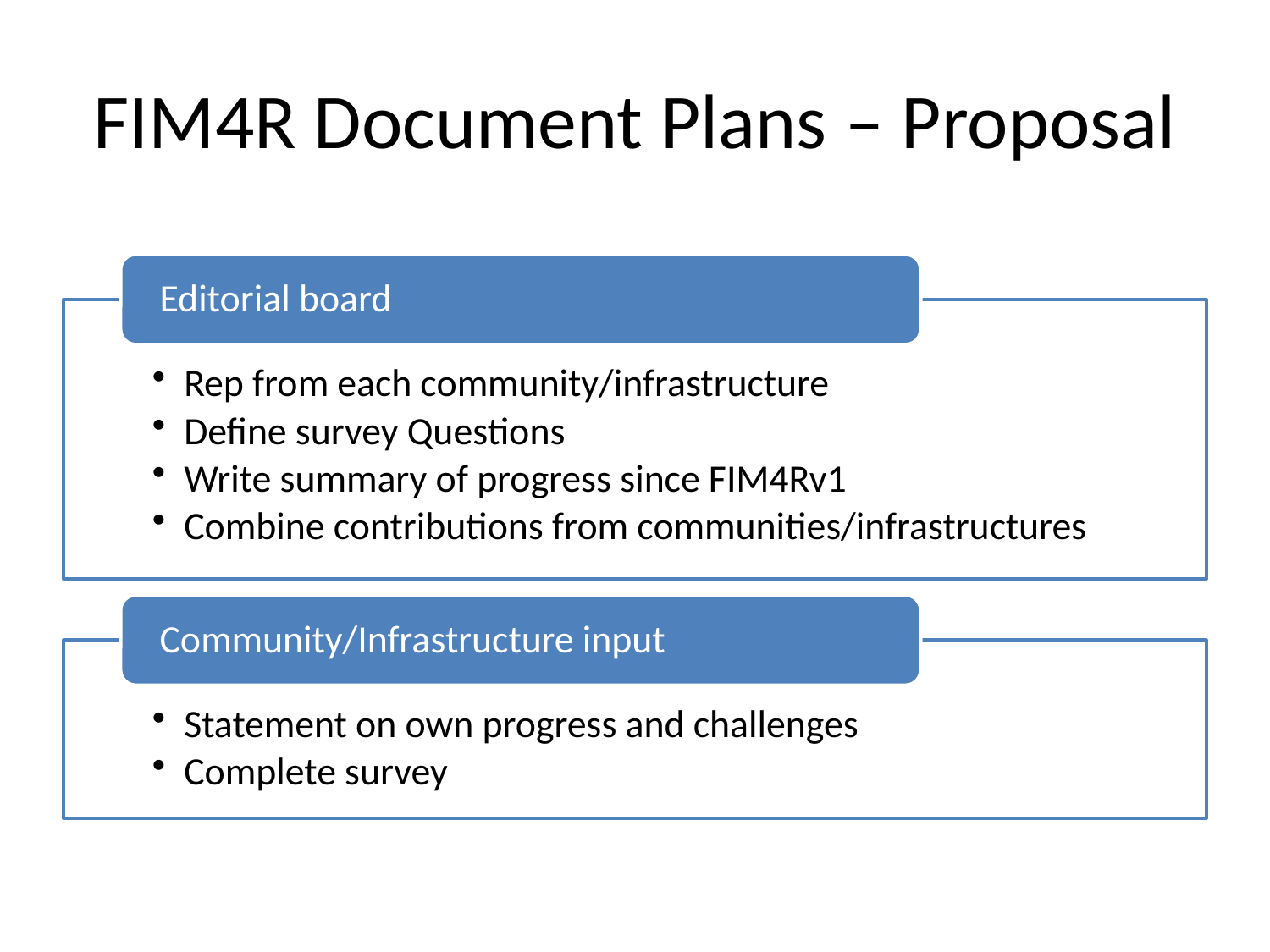

# FIM4R Document Plans – Proposal
Rep from each community/infrastructure
Define survey Questions
Write summary of progress since FIM4Rv1
Combine contributions from communities/infrastructures
Editorial board
Statement on own progress and challenges
Complete survey
Community/Infrastructure input